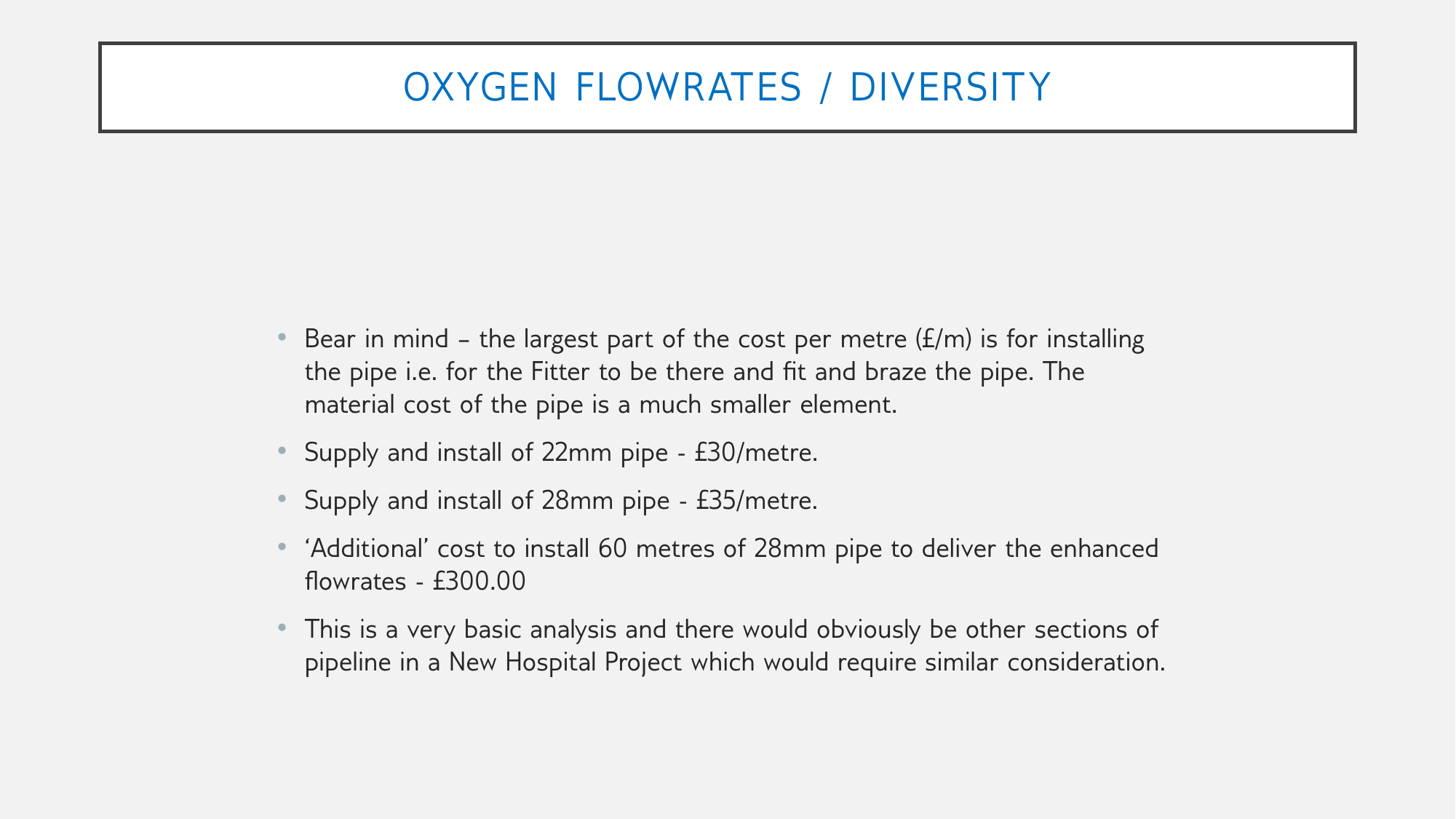

# Oxygen flowrates / Diversity
Bear in mind – the largest part of the cost per metre (£/m) is for installing the pipe i.e. for the Fitter to be there and fit and braze the pipe. The material cost of the pipe is a much smaller element.
Supply and install of 22mm pipe - £30/metre.
Supply and install of 28mm pipe - £35/metre.
‘Additional’ cost to install 60 metres of 28mm pipe to deliver the enhanced flowrates - £300.00
This is a very basic analysis and there would obviously be other sections of pipeline in a New Hospital Project which would require similar consideration.